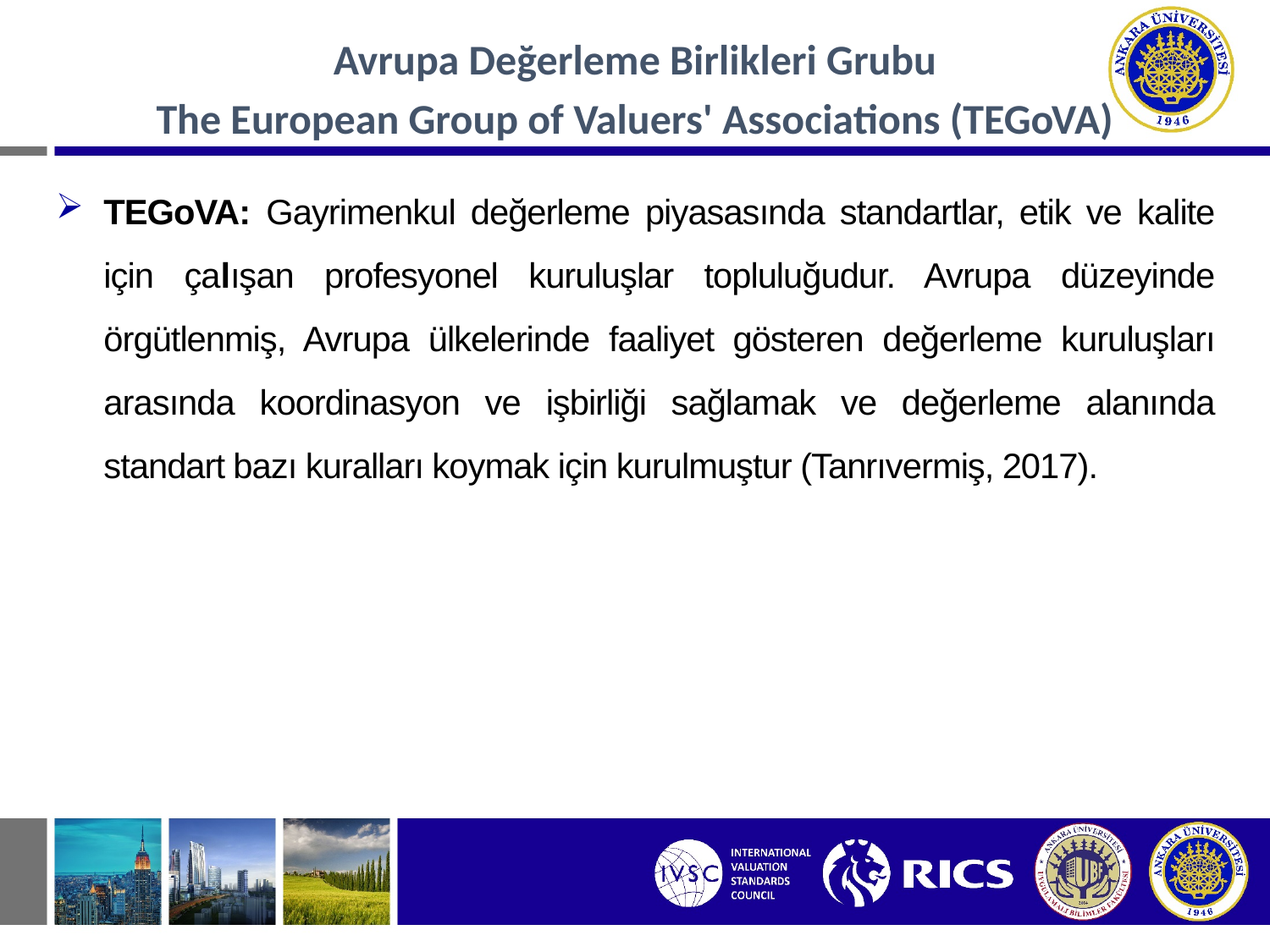

#
Avrupa Değerleme Birlikleri Grubu
The European Group of Valuers' Associations (TEGoVA)

TEGoVA: Gayrimenkul değerleme piyasasında standartlar, etik ve kalite için çalışan profesyonel kuruluşlar topluluğudur. Avrupa düzeyinde örgütlenmiş, Avrupa ülkelerinde faaliyet gösteren değerleme kuruluşları arasında koordinasyon ve işbirliği sağlamak ve değerleme alanında standart bazı kuralları koymak için kurulmuştur (Tanrıvermiş, 2017).